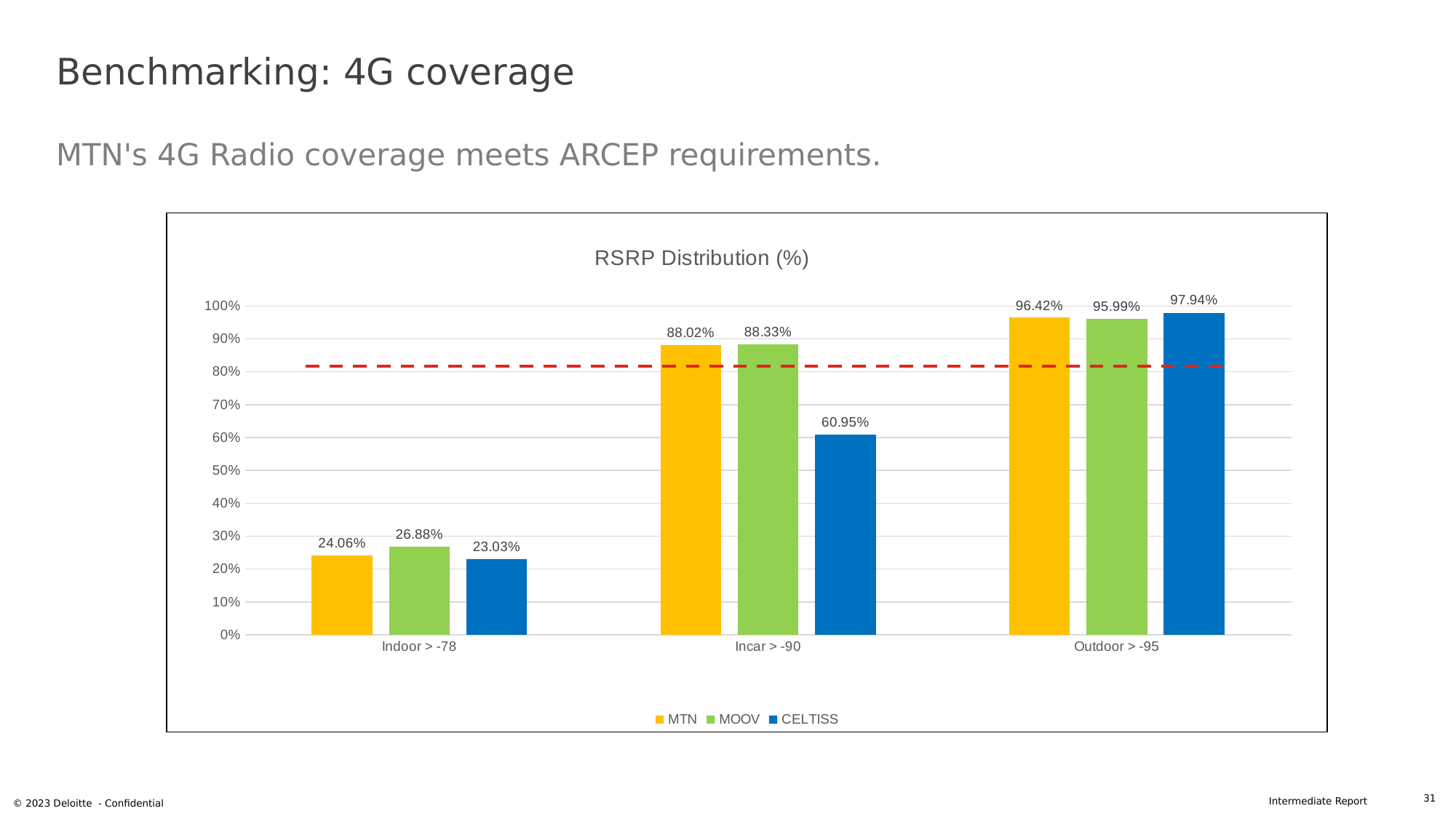

# Benchmarking: 4G coverage MTN's 4G Radio coverage meets ARCEP requirements.

### Chart: RSRP Distribution (%)

| Category | MTN | MOOV | CELTISS |
|---|---|---|---|
| Indoor > -78 | 0.2406 | 0.2688 | 0.2303 |
| Incar > -90 | 0.8802 | 0.8833 | 0.6095 |
| Outdoor > -95 | 0.9642 | 0.9599 | 0.9794 |
31
© 2023 Deloitte  - Confidential